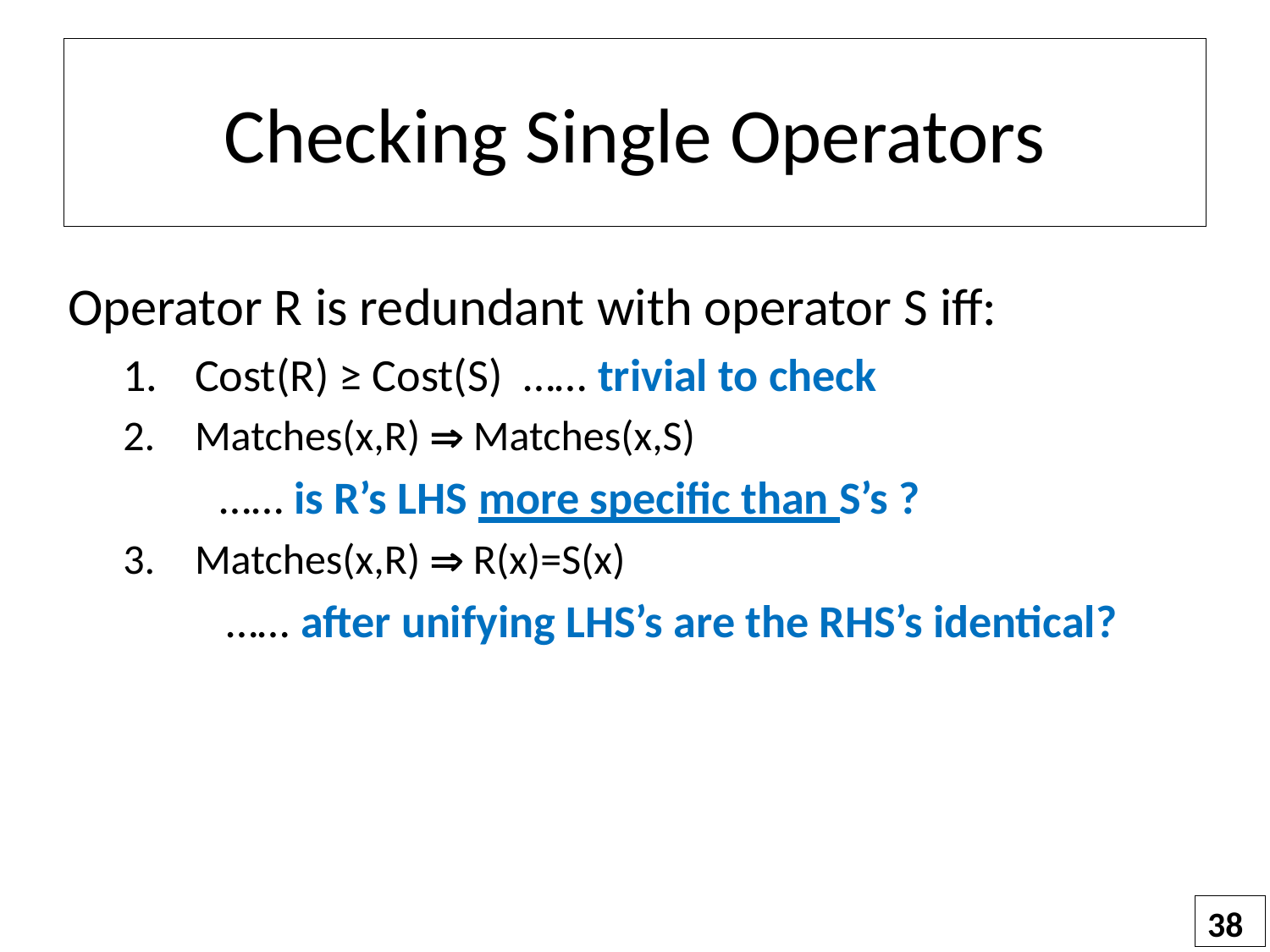

# Checking Single Operators
Operator R is redundant with operator S iff:
Cost(R) ≥ Cost(S)  …… trivial to check
Matches(x,R) ⇒ Matches(x,S)
          …… is R’s LHS more specific than S’s ?
Matches(x,R) ⇒ R(x)=S(x)
          …… after unifying LHS’s are the RHS’s identical?

38